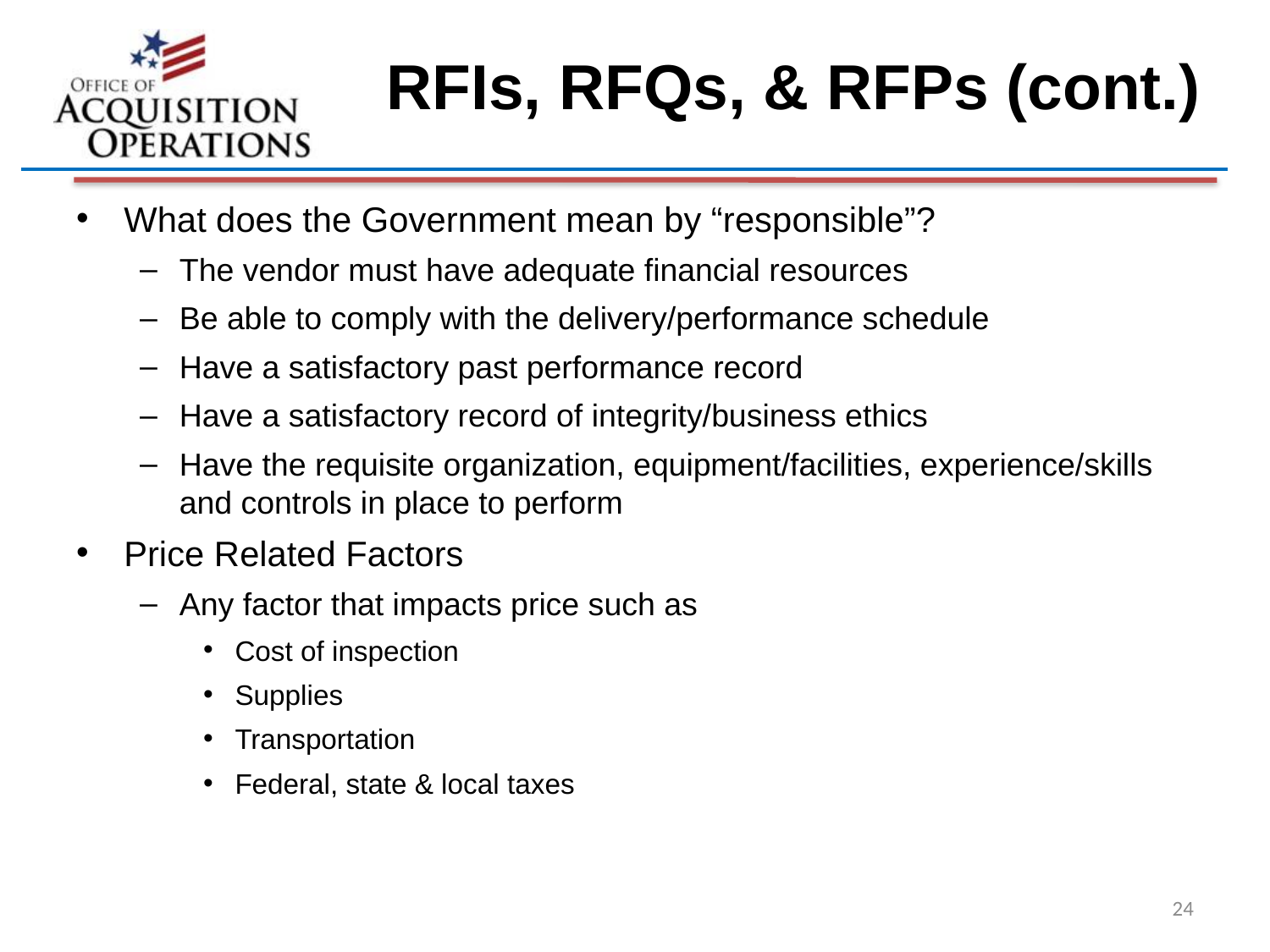

# RFIs, RFQs, & RFPs (cont.)
What does the Government mean by “responsible”?
The vendor must have adequate financial resources
Be able to comply with the delivery/performance schedule
Have a satisfactory past performance record
Have a satisfactory record of integrity/business ethics
Have the requisite organization, equipment/facilities, experience/skills and controls in place to perform
Price Related Factors
Any factor that impacts price such as
Cost of inspection
Supplies
Transportation
Federal, state & local taxes
24